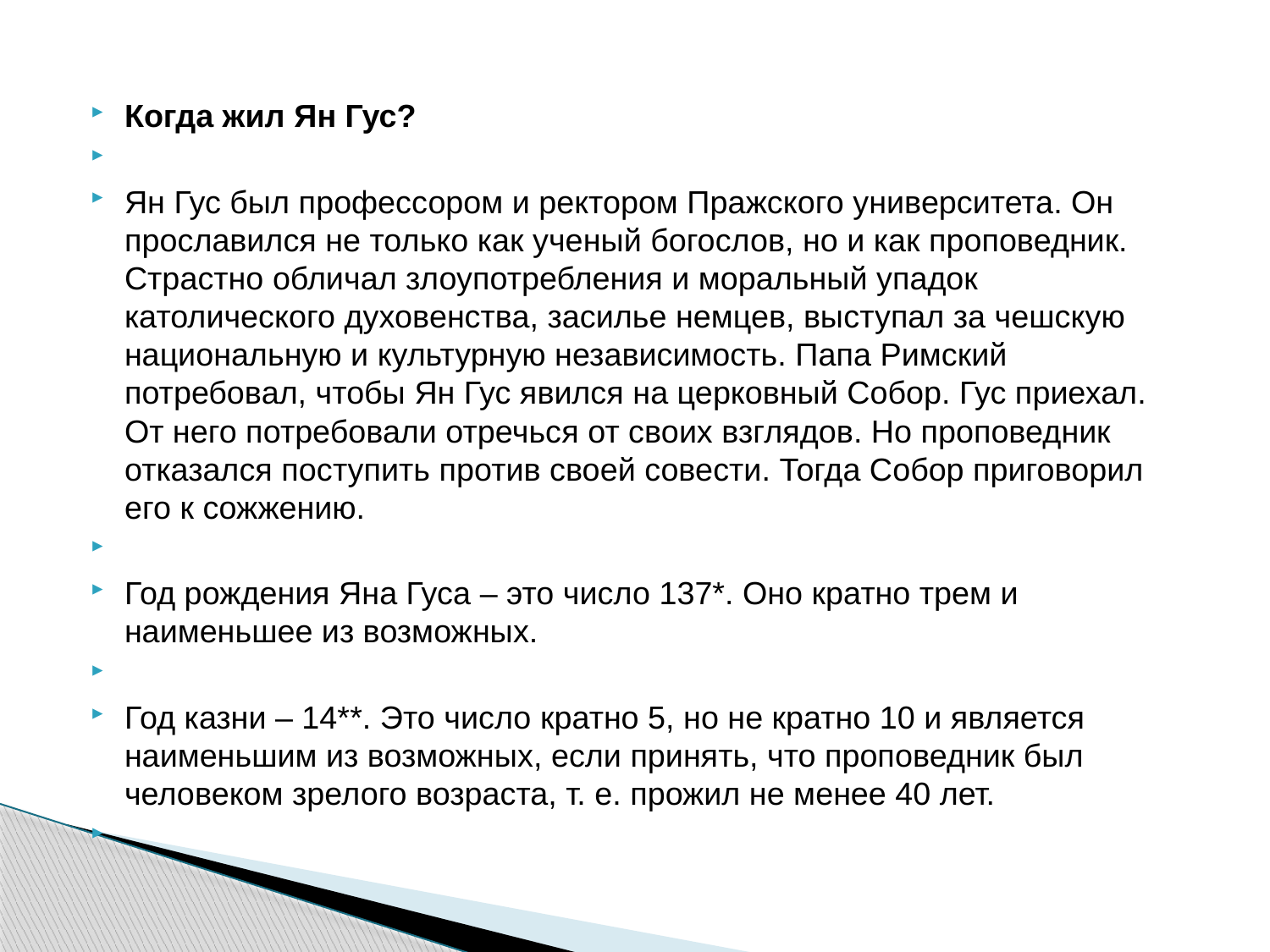

Когда жил Ян Гус?

Ян Гус был профессором и ректором Пражского университета. Он прославился не только как ученый богослов, но и как проповедник. Страстно обличал злоупотребления и моральный упадок католического духовенства, засилье немцев, выступал за чешскую национальную и культурную независимость. Папа Римский потребовал, чтобы Ян Гус явился на церковный Собор. Гус приехал. От него потребовали отречься от своих взглядов. Но проповедник отказался поступить против своей совести. Тогда Собор приговорил его к сожжению.

Год рождения Яна Гуса – это число 137*. Оно кратно трем и наименьшее из возможных.

Год казни – 14**. Это число кратно 5, но не кратно 10 и является наименьшим из возможных, если принять, что проповедник был человеком зрелого возраста, т. е. прожил не менее 40 лет.